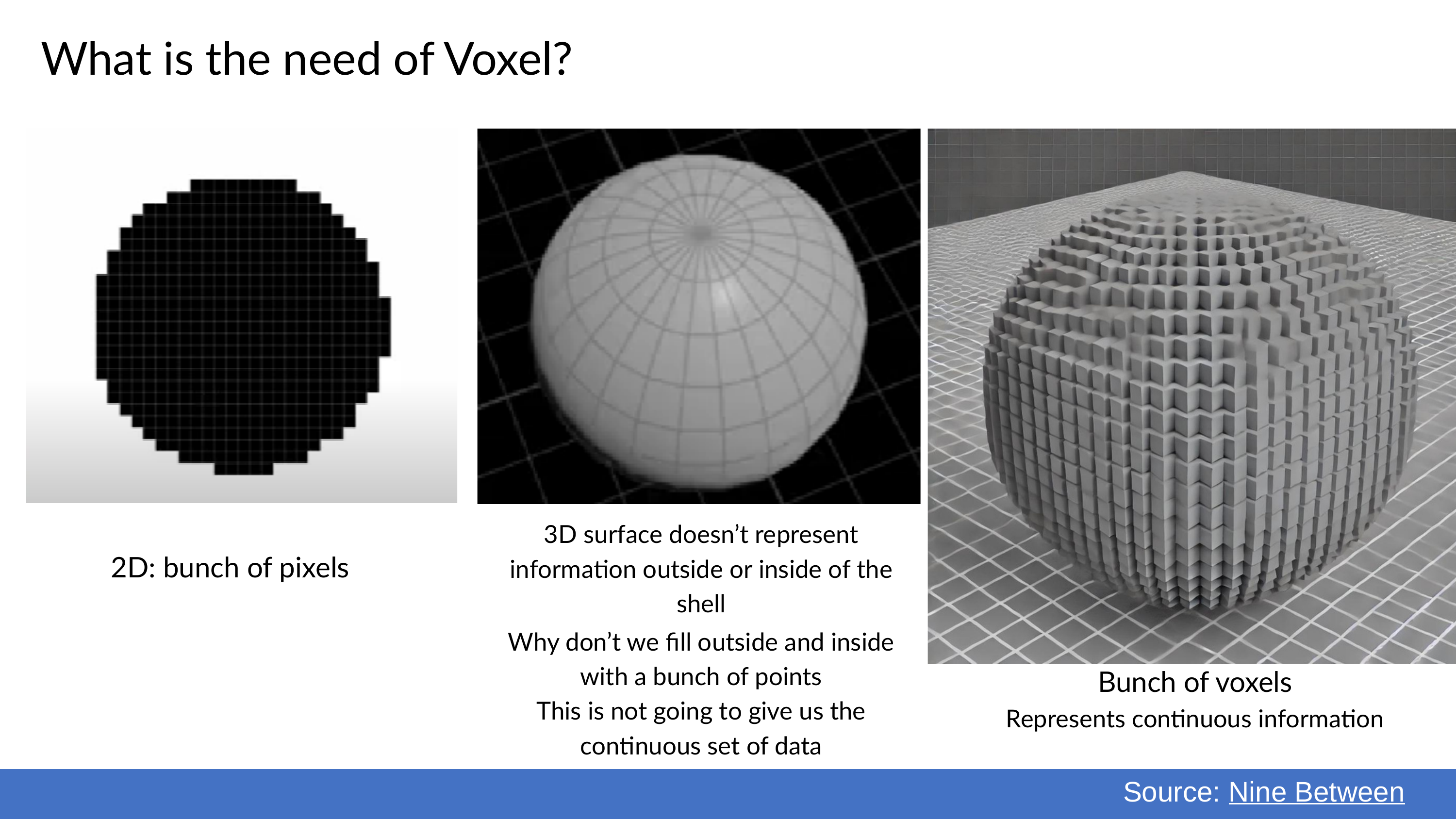

What is the need of Voxel?

3D surface doesn’t represent information outside or inside of the shell
Why don’t we fill outside and inside with a bunch of points
This is not going to give us the continuous set of data
2D: bunch of pixels
Bunch of voxels
Represents continuous information
Source: Nine Between